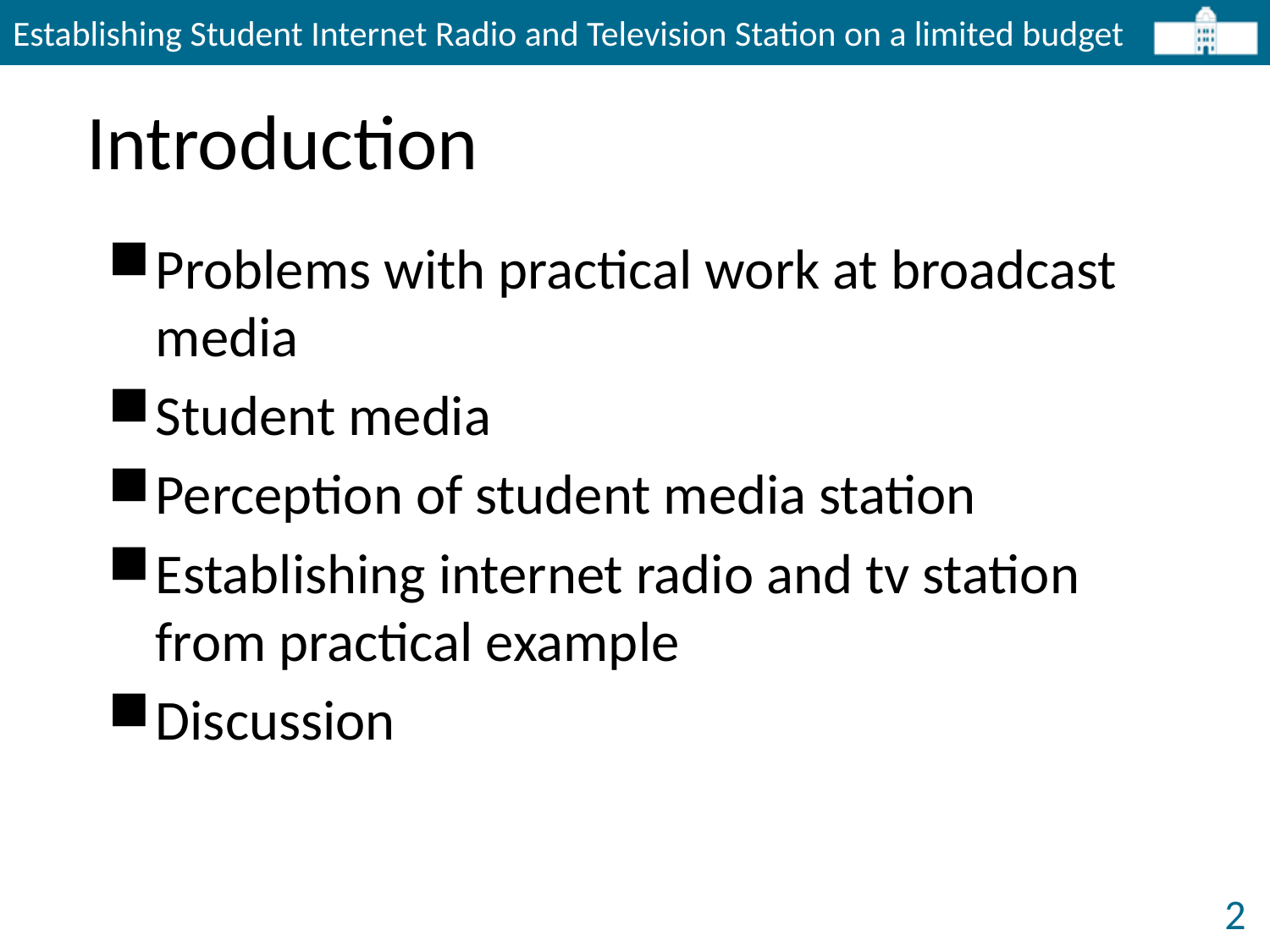

Establishing Student Internet Radio and Television Station on a limited budget
# Introduction
Problems with practical work at broadcast media
Student media
Perception of student media station
Establishing internet radio and tv station from practical example
Discussion
2